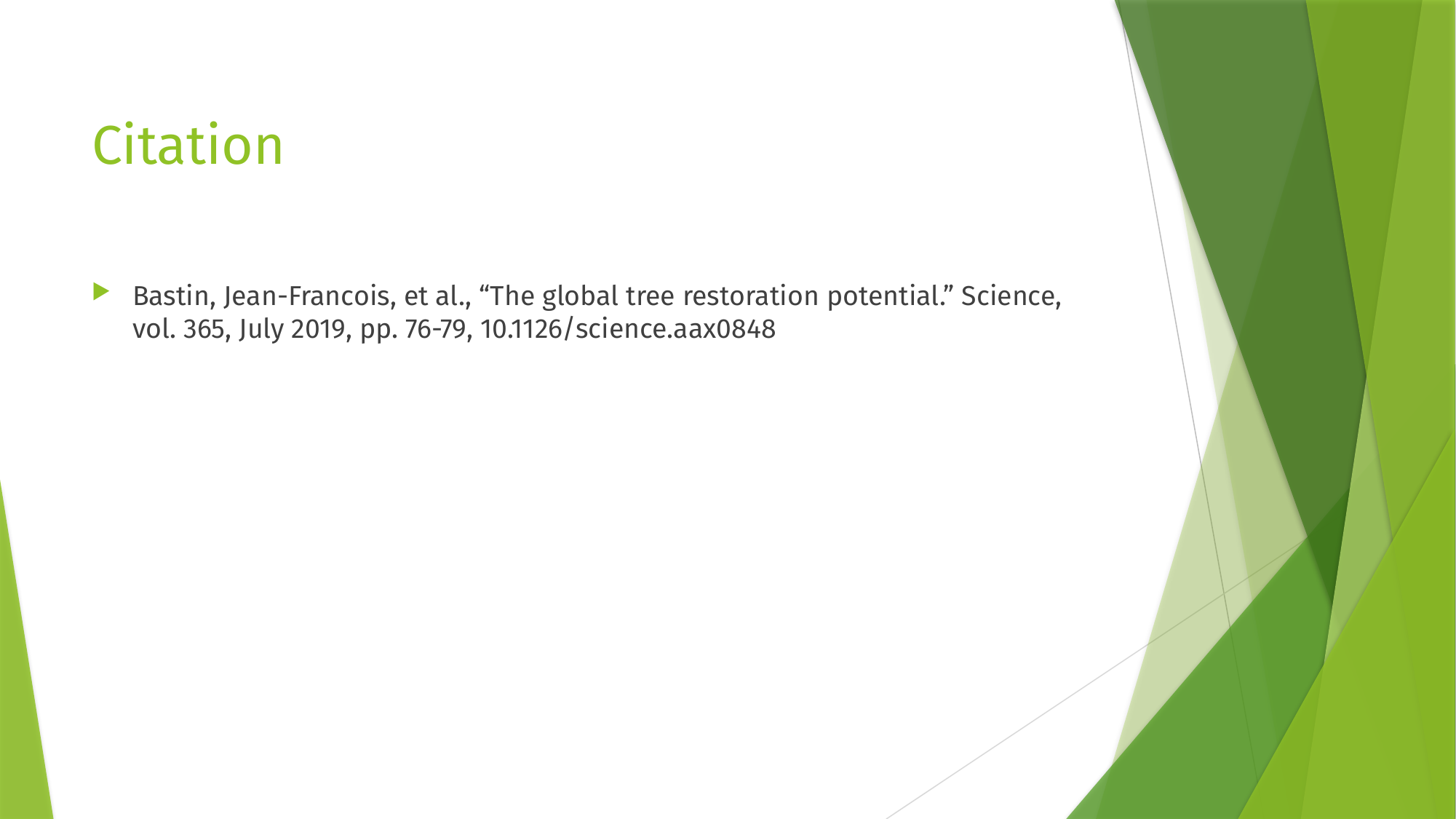

# Citation
Bastin, Jean-Francois, et al., “The global tree restoration potential.” Science, vol. 365, July 2019, pp. 76-79, 10.1126/science.aax0848